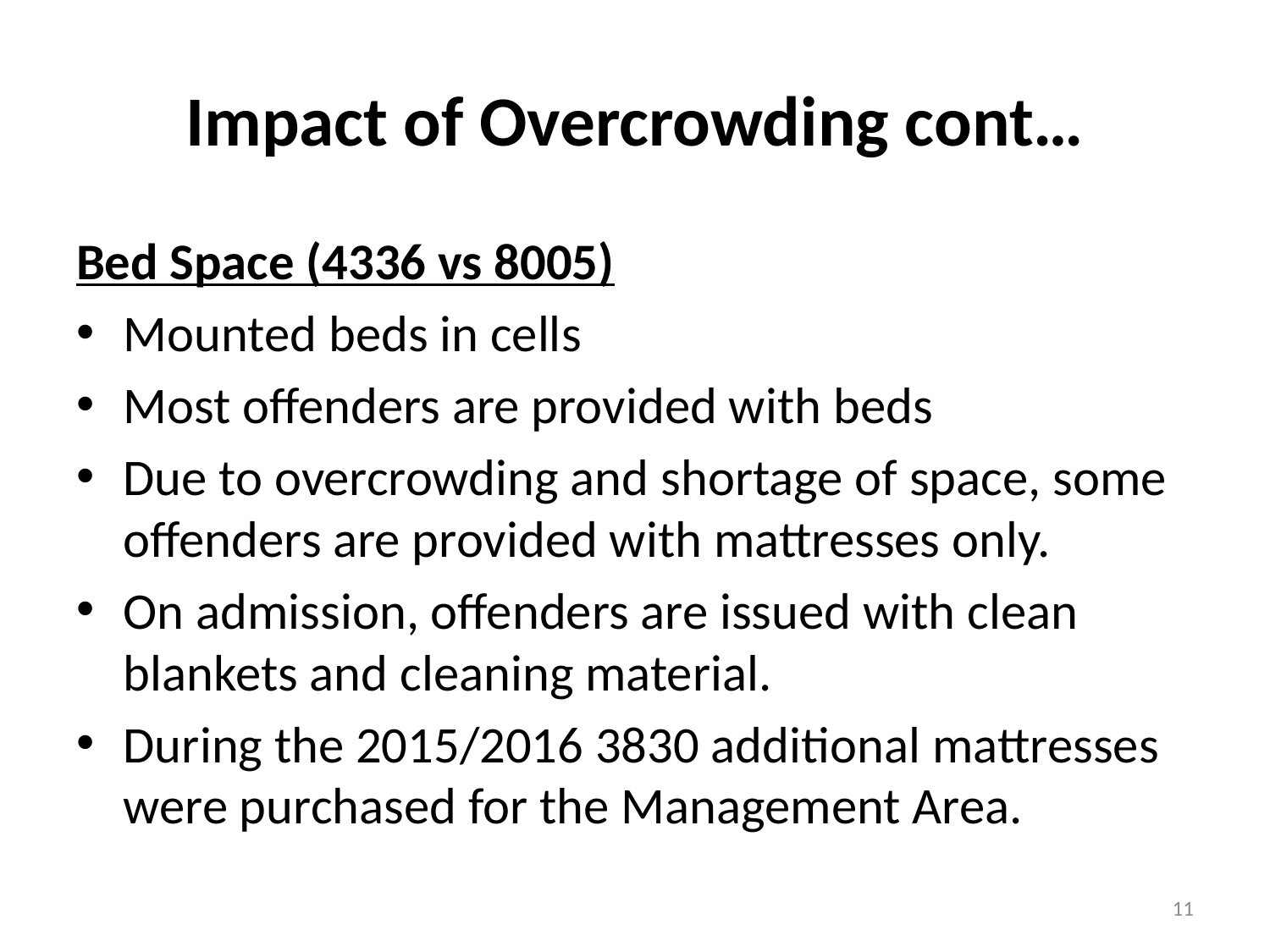

# Impact of Overcrowding cont…
Bed Space (4336 vs 8005)
Mounted beds in cells
Most offenders are provided with beds
Due to overcrowding and shortage of space, some offenders are provided with mattresses only.
On admission, offenders are issued with clean blankets and cleaning material.
During the 2015/2016 3830 additional mattresses were purchased for the Management Area.

11